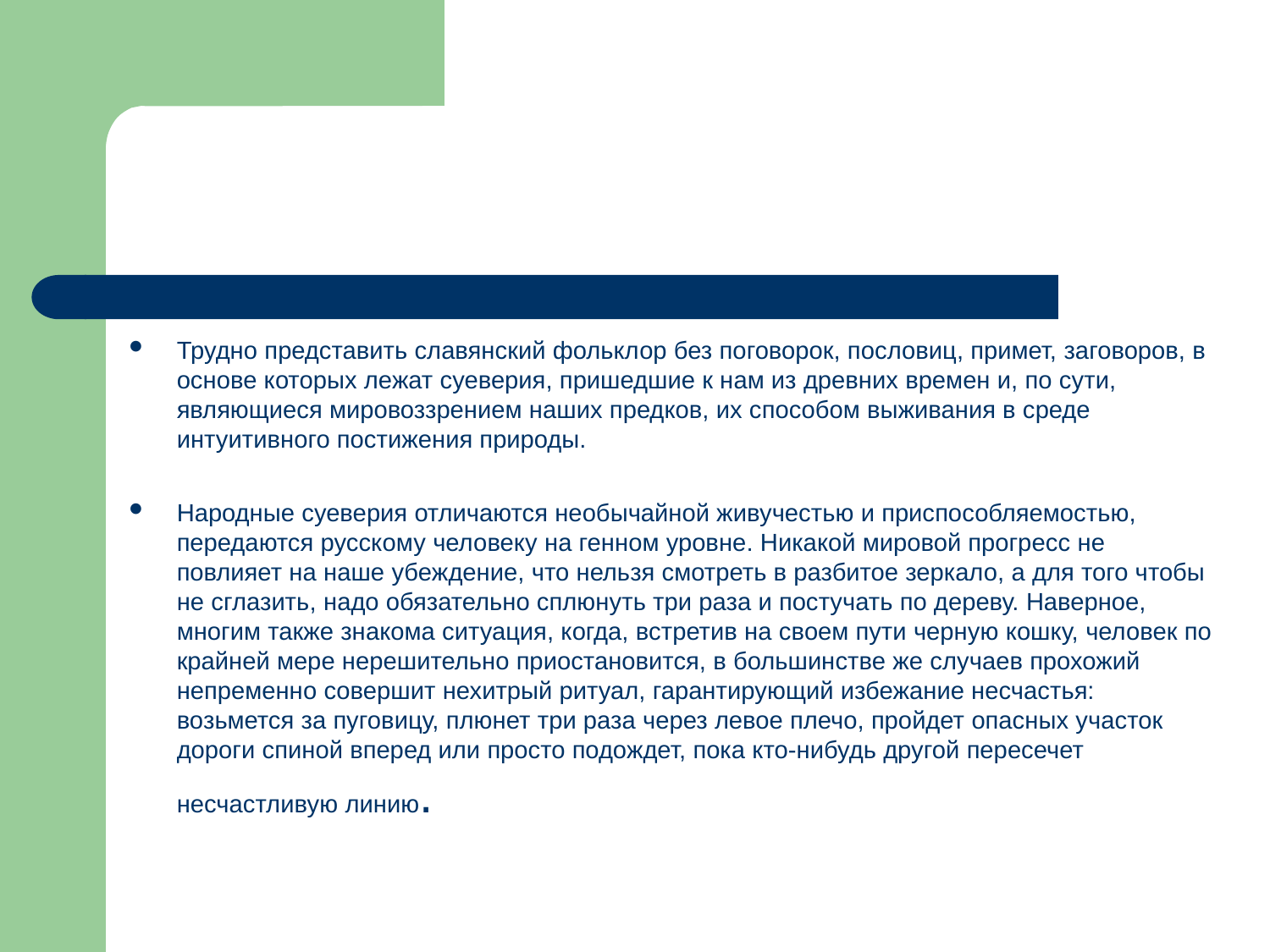

#
Трудно представить славянский фольклор без поговорок, пословиц, примет, заговоров, в основе которых лежат суеверия, пришедшие к нам из древних времен и, по сути, являющиеся мировоззрением наших предков, их способом выживания в среде интуитивного постижения природы.

Народные суеверия отличаются необычайной живучестью и приспособляемостью, передаются русскому человеку на генном уровне. Никакой мировой прогресс не повлияет на наше убеждение, что нельзя смотреть в разбитое зеркало, а для того чтобы не сглазить, надо обязательно сплюнуть три раза и постучать по дереву. Наверное, многим также знакома ситуация, когда, встретив на своем пути черную кошку, человек по крайней мере нерешительно приостановится, в большинстве же случаев прохожий непременно совершит нехитрый ритуал, гарантирующий избежание несчастья: возьмется за пуговицу, плюнет три раза через левое плечо, пройдет опасных участок дороги спиной вперед или просто подождет, пока кто-нибудь другой пересечет несчастливую линию.